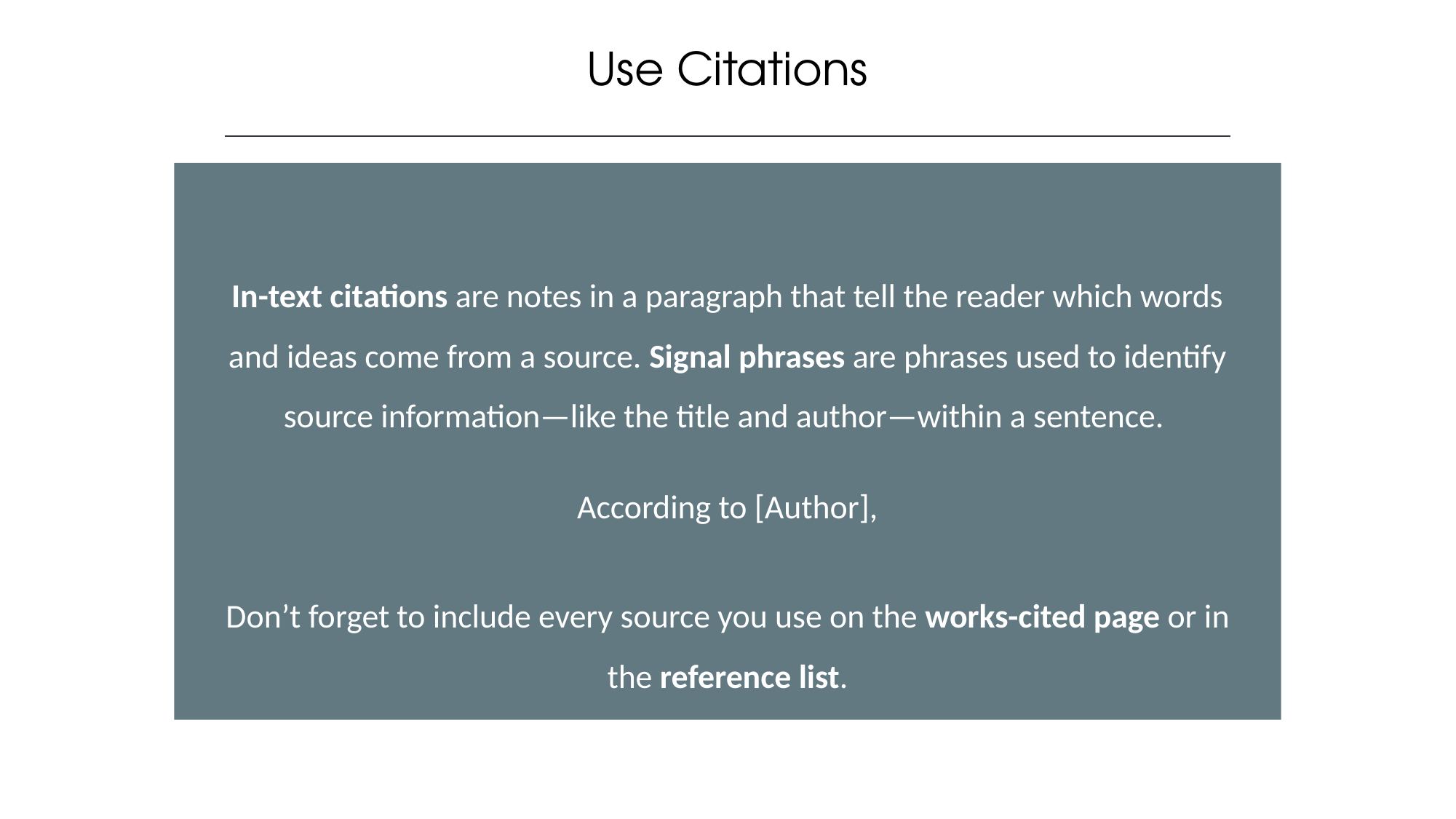

Use Citations
HAWKES LEARNING

In-text citations are notes in a paragraph that tell the reader which words and ideas come from a source. Signal phrases are phrases used to identify source information—like the title and author—within a sentence.
According to [Author],

Don’t forget to include every source you use on the works-cited page or in the reference list.